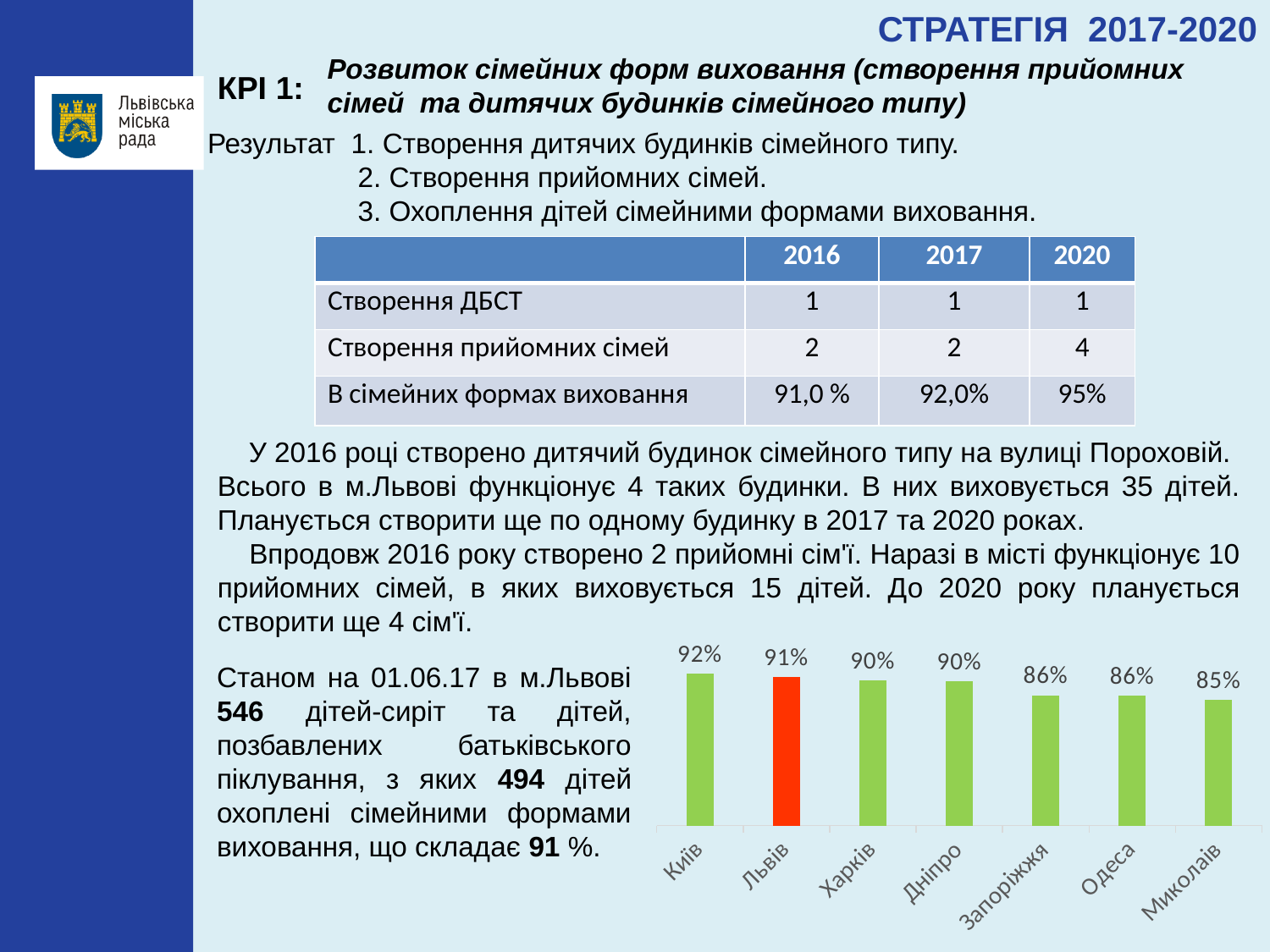

СТРАТЕГІЯ  2017-2020
КРІ 1:
Розвиток сімейних форм виховання (створення прийомних сімей  та дитячих будинків сімейного типу)
Результат  1. Створення дитячих будинків сімейного типу.
	   2. Створення прийомних сімей.
	   3. Охоплення дітей сімейними формами виховання.
|  | 2016 | 2017 | 2020 |
| --- | --- | --- | --- |
| Створення ДБСТ | 1 | 1 | 1 |
| Створення прийомних сімей | 2 | 2 | 4 |
| В сімейних формах виховання | 91,0 % | 92,0% | 95% |
    У 2016 році створено дитячий будинок сімейного типу на вулиці Пороховій.
Всього в м.Львові функціонує 4 таких будинки. В них виховується 35 дітей. Планується створити ще по одному будинку в 2017 та 2020 роках.
    Впродовж 2016 року створено 2 прийомні сім'ї. Наразі в місті функціонує 10 прийомних сімей, в яких виховується 15 дітей. До 2020 року планується створити ще 4 сім'ї.

### Chart

| Category | % дітей в СФО (станом на 01.01.2017) |
|---|---|
| Київ | 0.92 |
| Львів | 0.91 |
| Харків | 0.9 |
| Дніпро | 0.898 |
| Запоріжжя | 0.86 |
| Одеса | 0.859 |
| Миколаів | 0.846 |
Станом на 01.06.17 в м.Львові 546 дітей-сиріт та дітей, позбавлених батьківського піклування, з яких 494 дітей охоплені сімейними формами виховання, що складає 91 %.